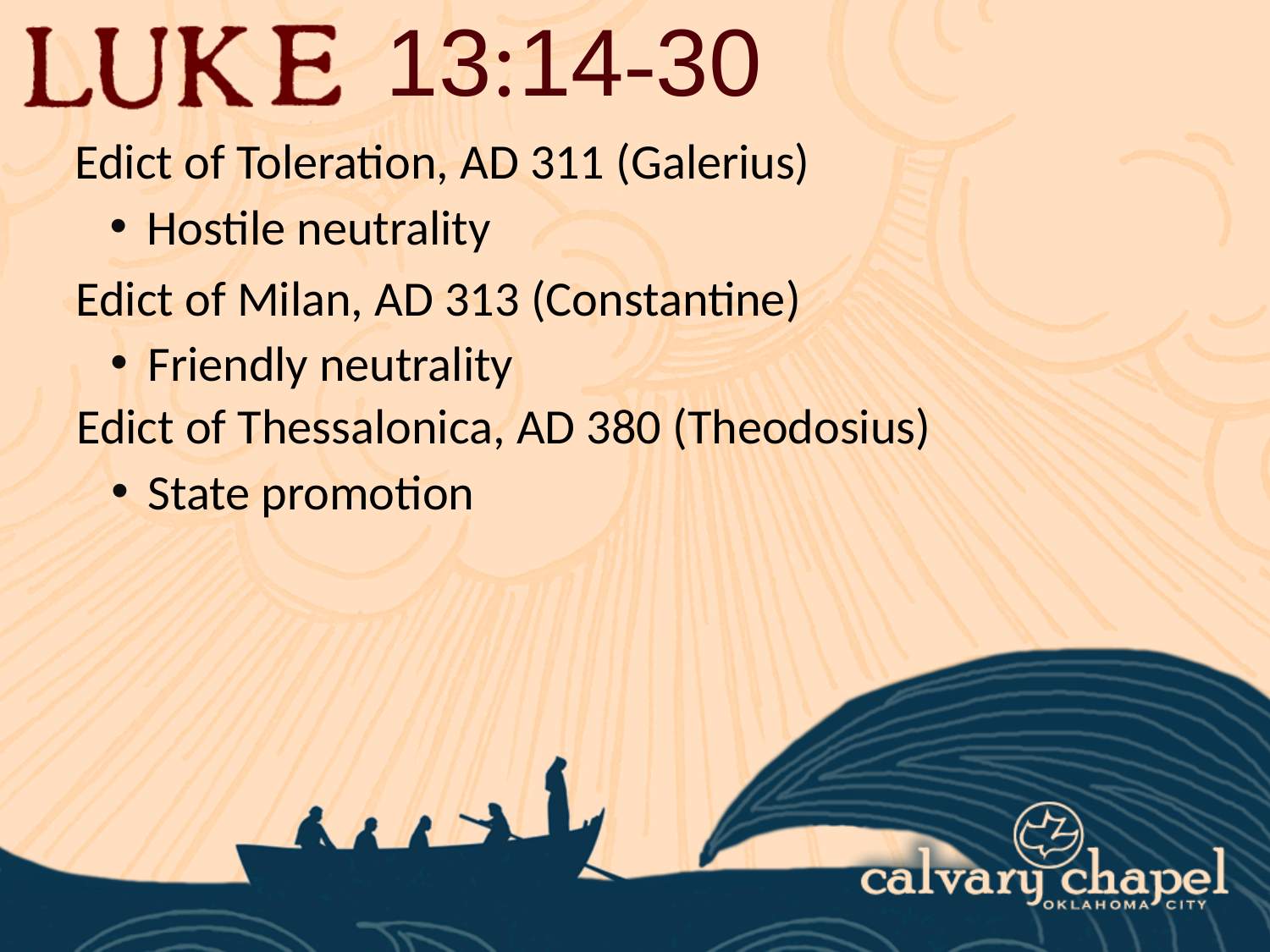

13:14-30
Edict of Toleration, AD 311 (Galerius)
 Hostile neutrality
Edict of Milan, AD 313 (Constantine)
 Friendly neutrality
Edict of Thessalonica, AD 380 (Theodosius)
 State promotion